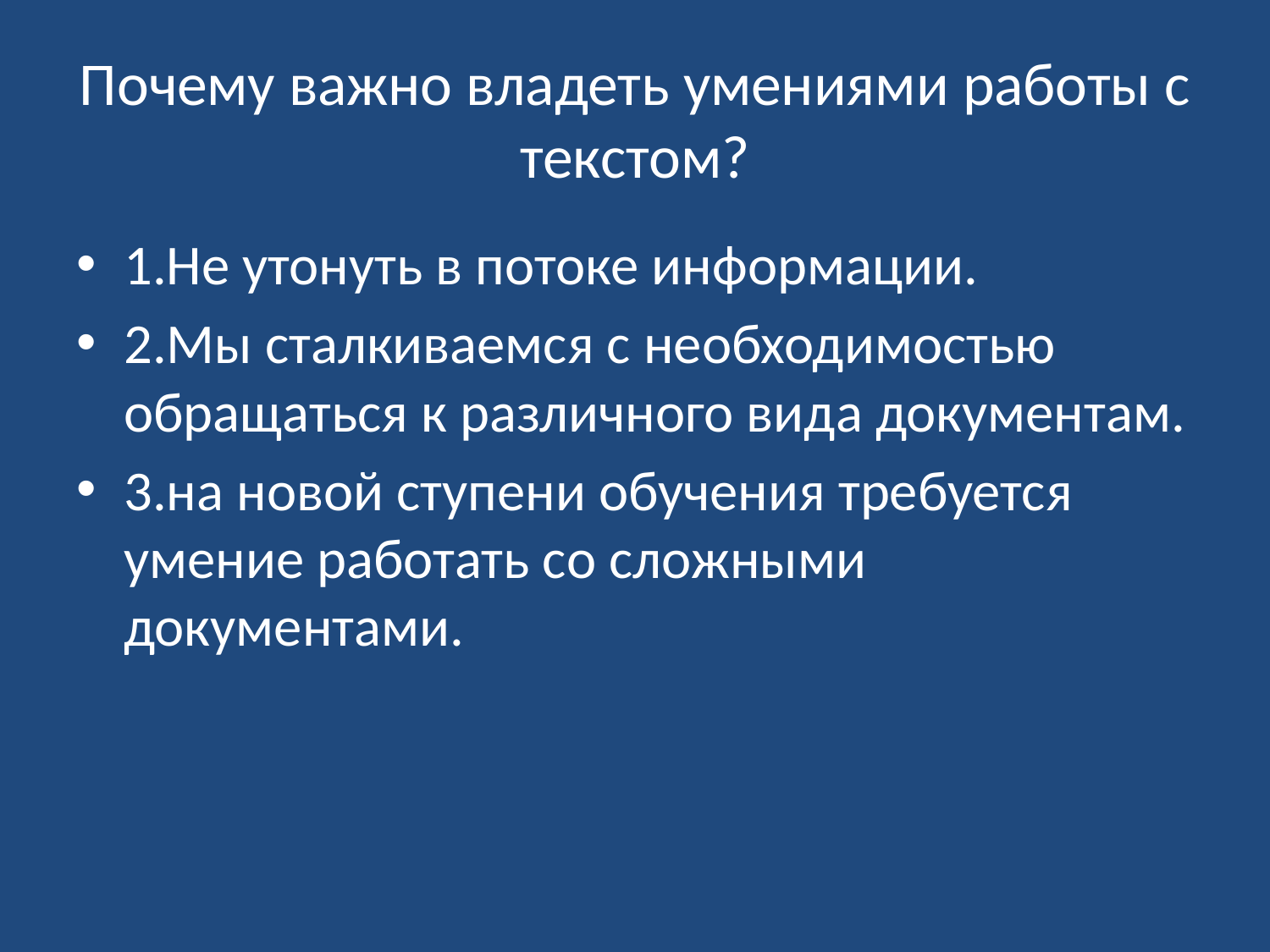

# Почему важно владеть умениями работы с текстом?
1.Не утонуть в потоке информации.
2.Мы сталкиваемся с необходимостью обращаться к различного вида документам.
3.на новой ступени обучения требуется умение работать со сложными документами.